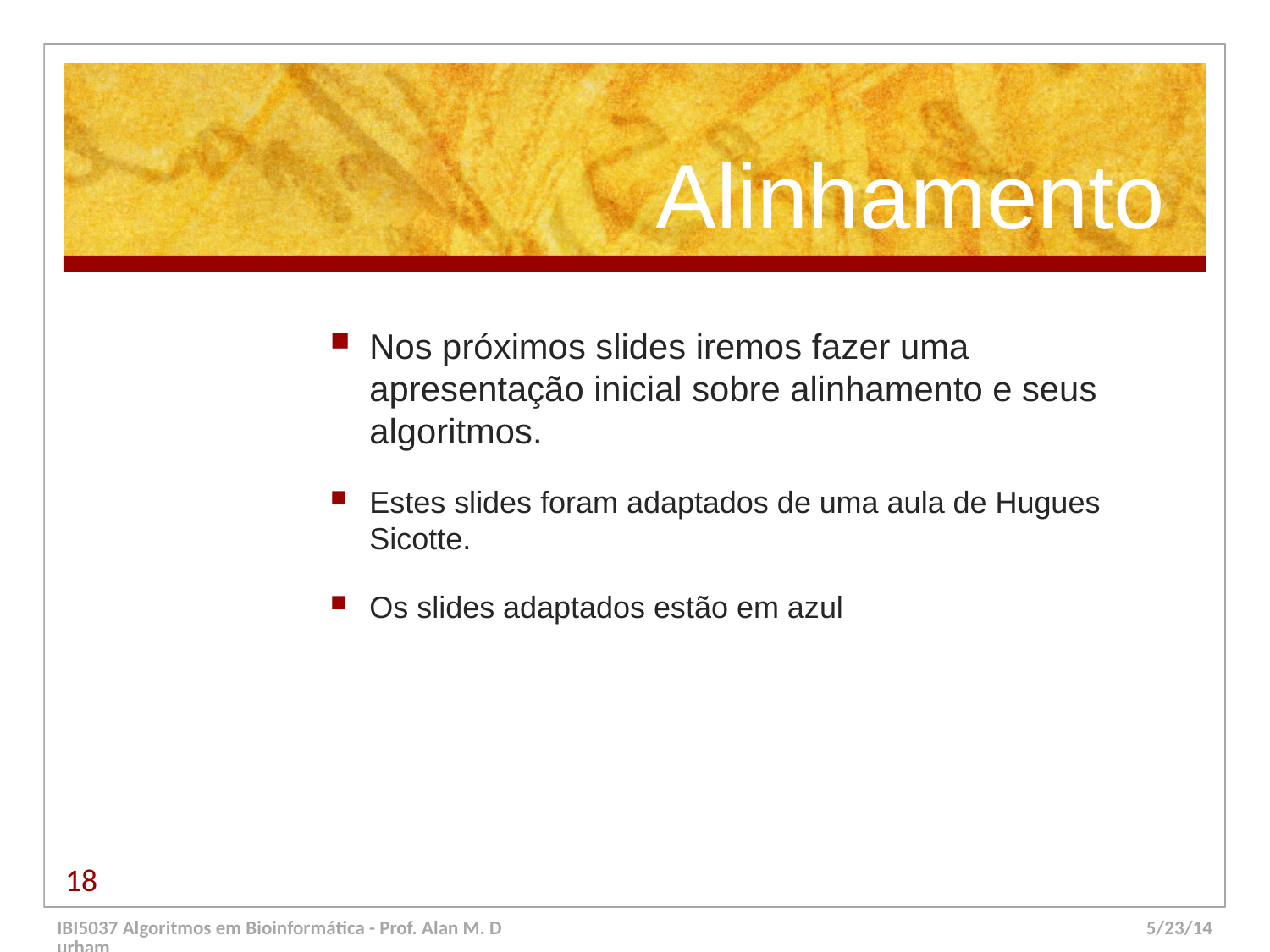

# Alinhamento
Nos próximos slides iremos fazer uma apresentação inicial sobre alinhamento e seus algoritmos.
Estes slides foram adaptados de uma aula de Hugues Sicotte.
Os slides adaptados estão em azul
18
IBI5037 Algoritmos em Bioinformática - Prof. Alan M. Durham
5/23/14